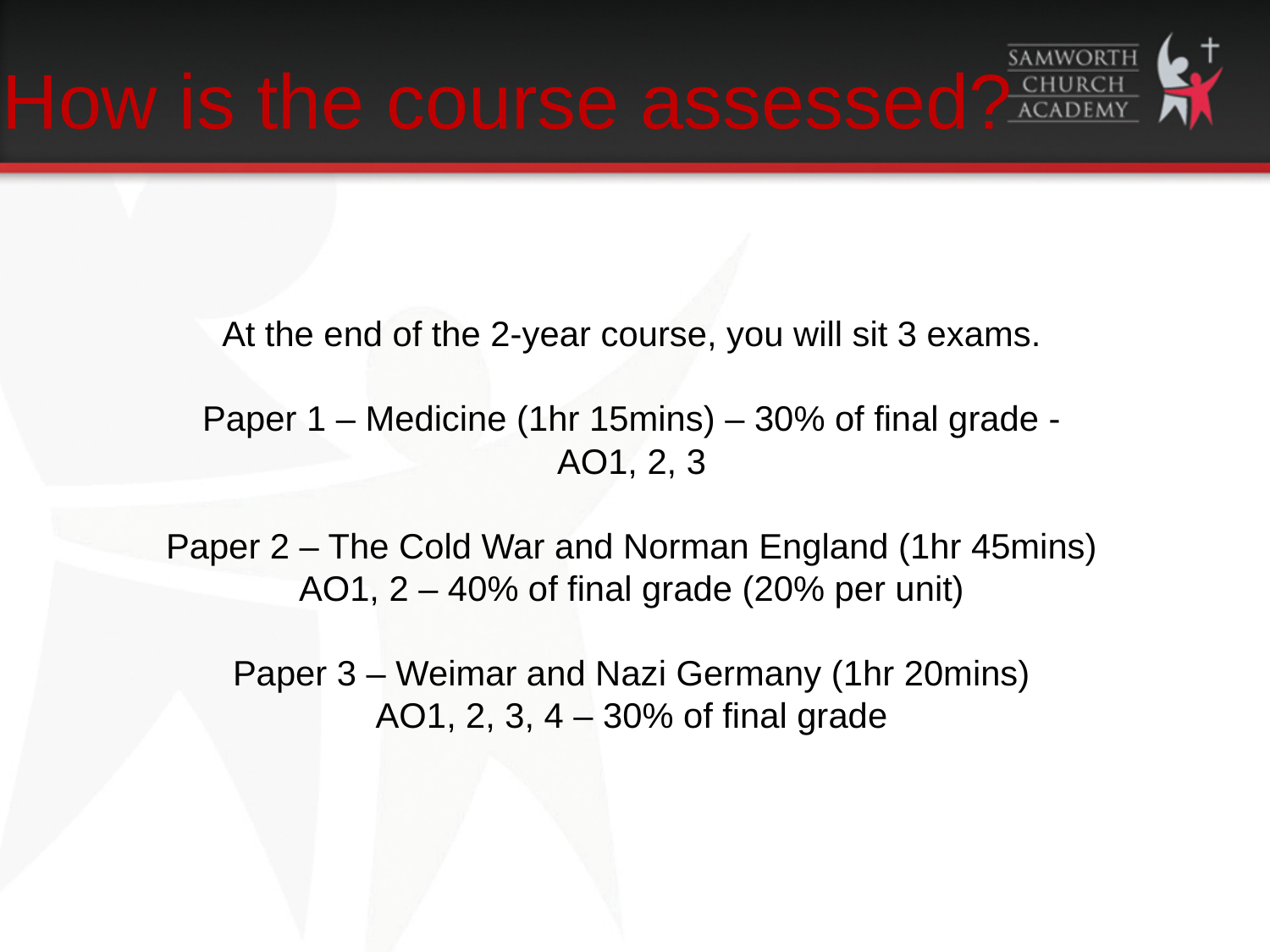

How is the course assessed?

At the end of the 2-year course, you will sit 3 exams.

Paper 1 – Medicine (1hr 15mins) – 30% of final grade -
AO1, 2, 3

Paper 2 – The Cold War and Norman England (1hr 45mins)
AO1, 2 – 40% of final grade (20% per unit)

Paper 3 – Weimar and Nazi Germany (1hr 20mins)
AO1, 2, 3, 4 – 30% of final grade